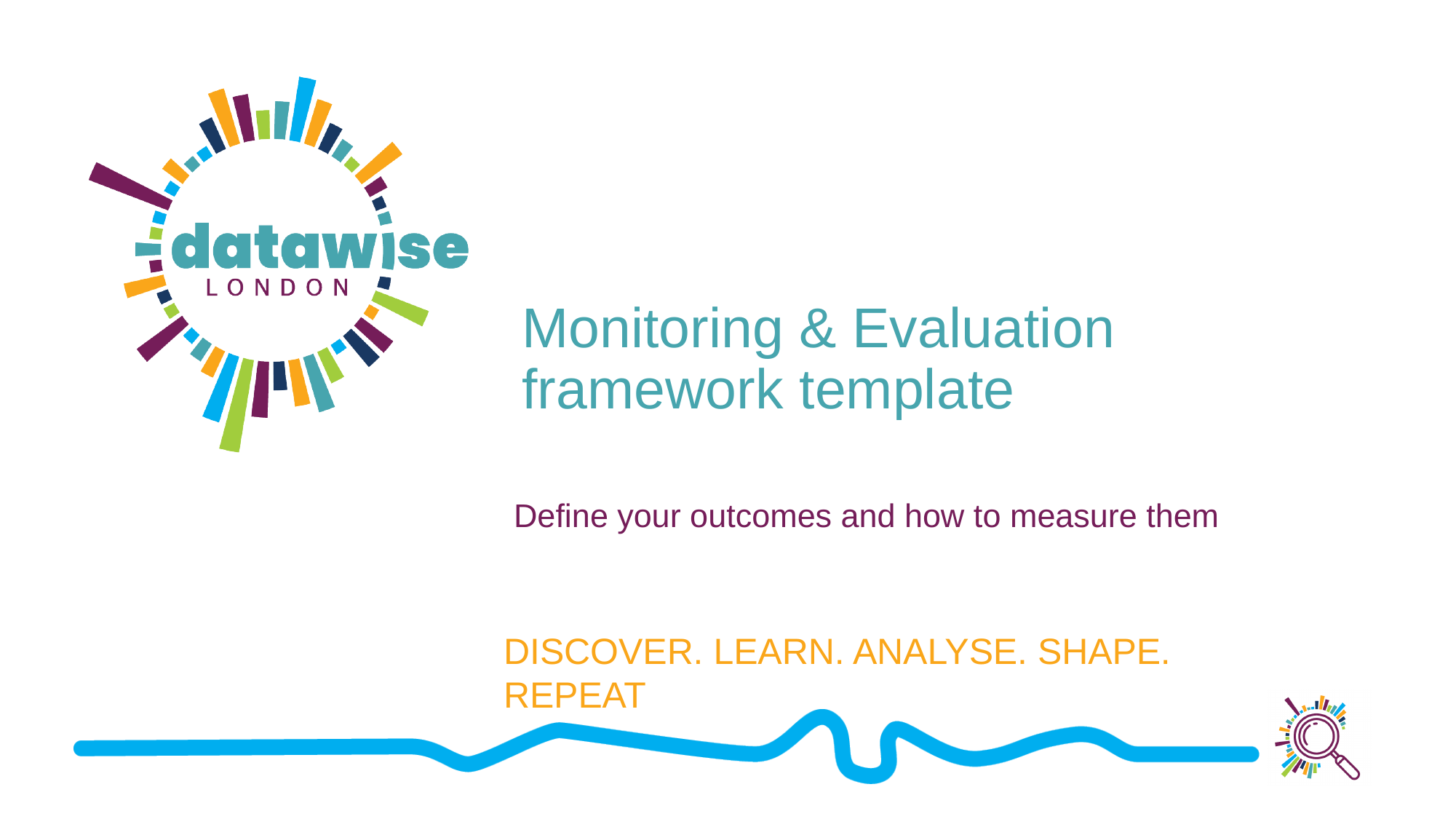

# Monitoring & Evaluation framework template
Define your outcomes and how to measure them